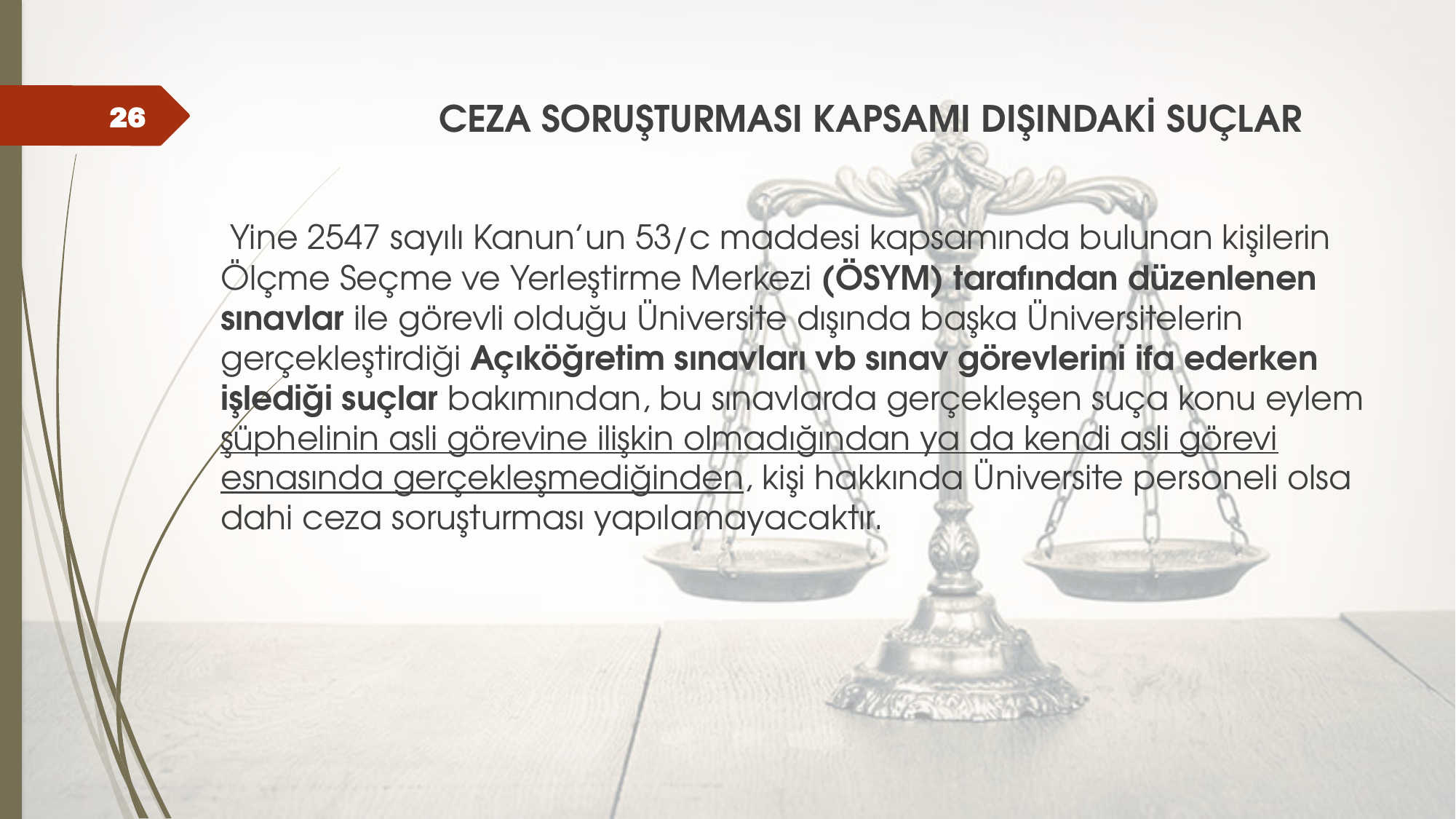

CEZA SORUŞTURMASI KAPSAMI DIŞINDAKİ SUÇLAR

	 Yine 2547 sayılı Kanun’un 53/c maddesi kapsamında bulunan kişilerin Ölçme Seçme ve Yerleştirme Merkezi (ÖSYM) tarafından düzenlenen sınavlar ile görevli olduğu Üniversite dışında başka Üniversitelerin gerçekleştirdiği Açıköğretim sınavları vb sınav görevlerini ifa ederken işlediği suçlar bakımından, bu sınavlarda gerçekleşen suça konu eylem şüphelinin asli görevine ilişkin olmadığından ya da kendi asli görevi esnasında gerçekleşmediğinden, kişi hakkında Üniversite personeli olsa dahi ceza soruşturması yapılamayacaktır.
26